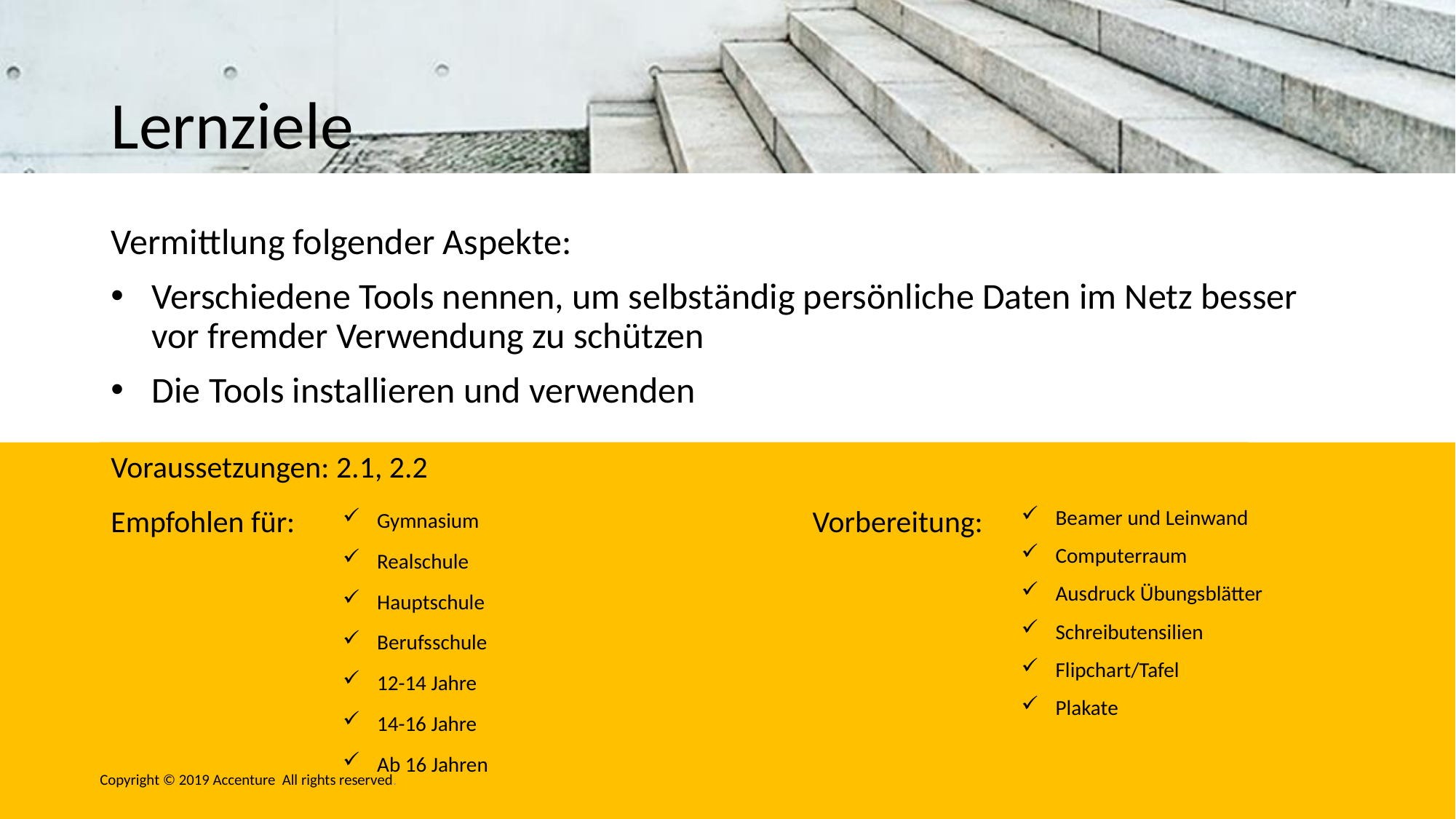

Vermittlung folgender Aspekte:
Verschiedene Tools nennen, um selbständig persönliche Daten im Netz besser vor fremder Verwendung zu schützen
Die Tools installieren und verwenden

Voraussetzungen: 2.1, 2.2
Empfohlen für:                                                                           Vorbereitung:
Gymnasium
Realschule
Hauptschule
Berufsschule
12-14 Jahre
14-16 Jahre
Ab 16 Jahren

Beamer und Leinwand
Computerraum
Ausdruck Übungsblätter
Schreibutensilien
Flipchart/Tafel
Plakate